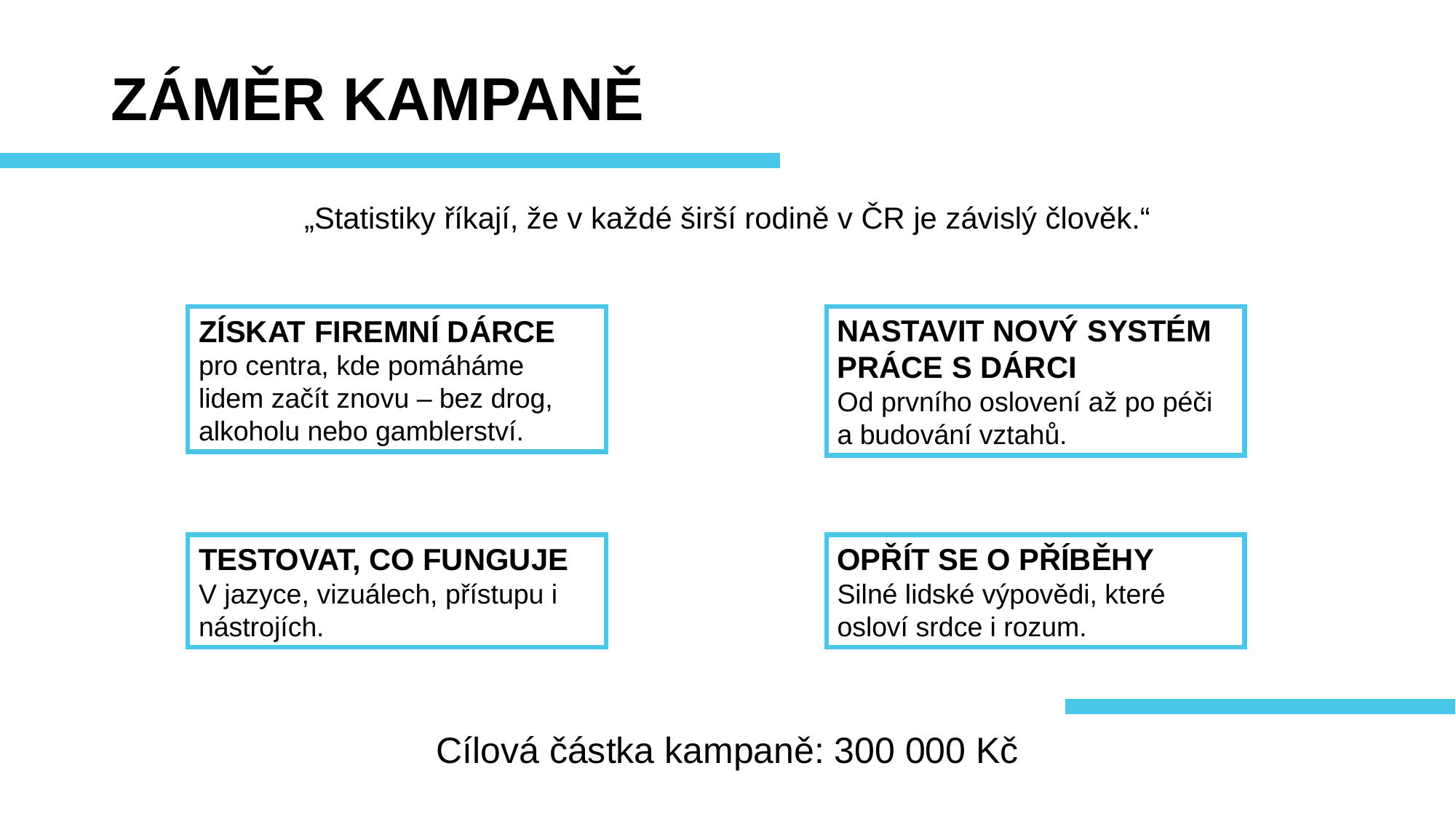

# ZÁMĚR KAMPANĚ
„Statistiky říkají, že v každé širší rodině v ČR je závislý člověk.“
ZÍSKAT FIREMNÍ DÁRCE
pro centra, kde pomáháme lidem začít znovu – bez drog, alkoholu nebo gamblerství.
NASTAVIT NOVÝ SYSTÉM PRÁCE S DÁRCI
Od prvního oslovení až po péči a budování vztahů.
TESTOVAT, CO FUNGUJE
V jazyce, vizuálech, přístupu i nástrojích.
OPŘÍT SE O PŘÍBĚHY
Silné lidské výpovědi, které osloví srdce i rozum.
Cílová částka kampaně: 300 000 Kč